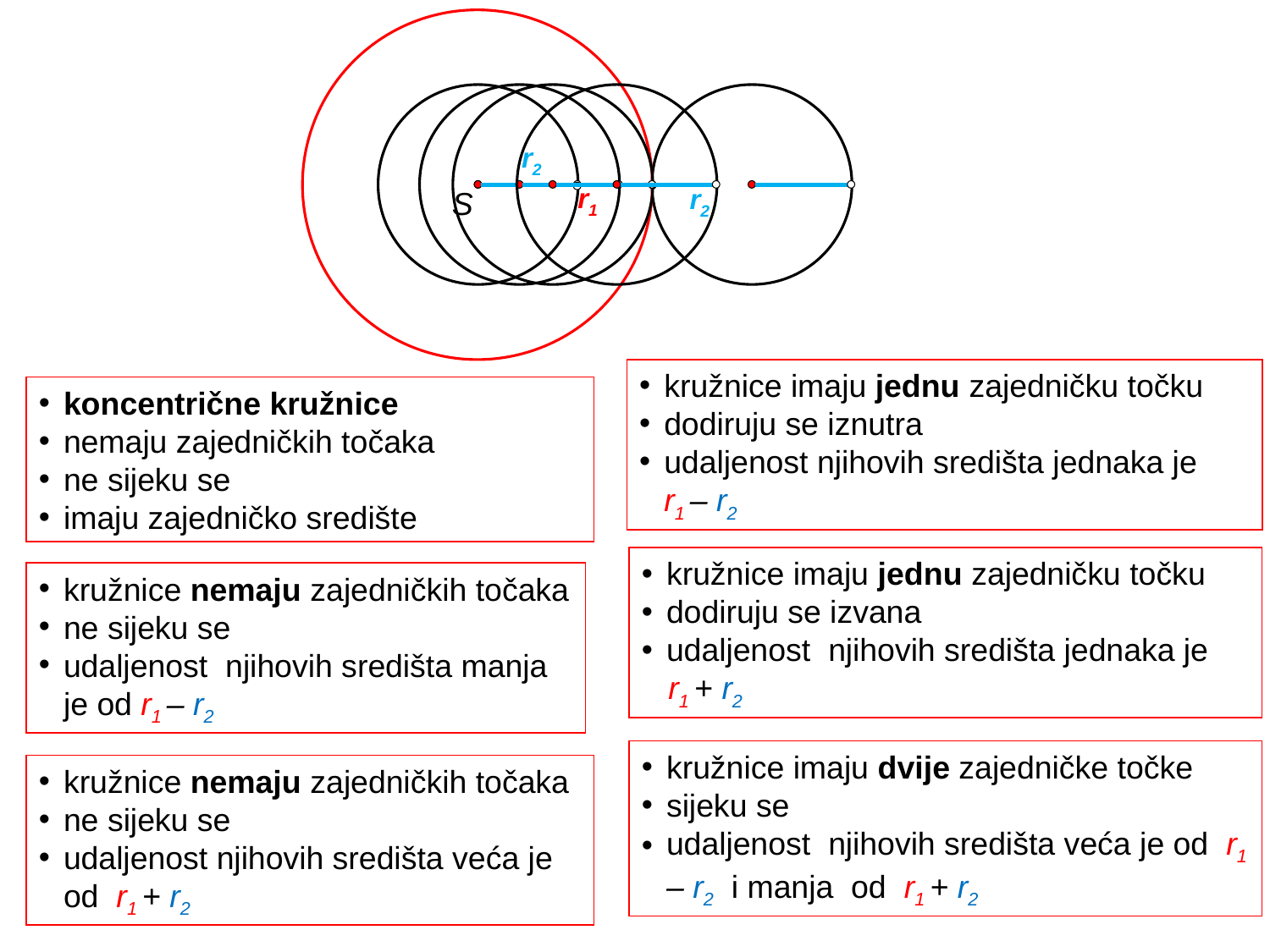

r2
r1
r2
S

kružnice imaju jednu zajedničku točku
dodiruju se iznutra
udaljenost njihovih središta jednaka je
r1 – r2
koncentrične kružnice
nemaju zajedničkih točaka
ne sijeku se
imaju zajedničko središte
kružnice imaju jednu zajedničku točku
dodiruju se izvana
udaljenost  njihovih središta jednaka je
   r1 + r2
kružnice nemaju zajedničkih točaka
ne sijeku se
udaljenost  njihovih središta manja je od r1 – r2
kružnice imaju dvije zajedničke točke
sijeku se
udaljenost  njihovih središta veća je od  r1 – r2  i manja  od  r1 + r2
kružnice nemaju zajedničkih točaka
ne sijeku se
udaljenost njihovih središta veća je od  r1 + r2